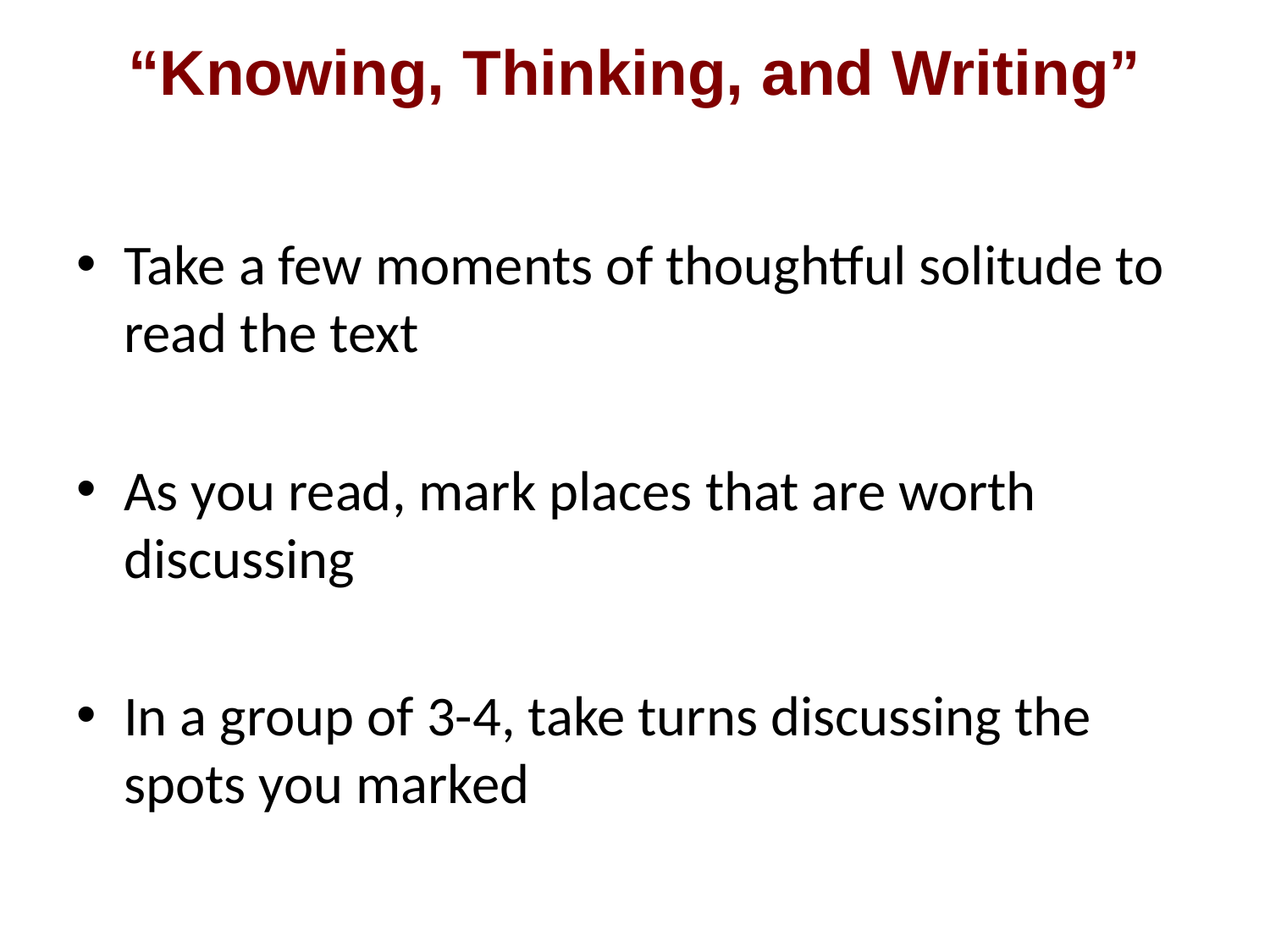

# “Knowing, Thinking, and Writing”
Take a few moments of thoughtful solitude to read the text

As you read, mark places that are worth discussing

In a group of 3-4, take turns discussing the spots you marked